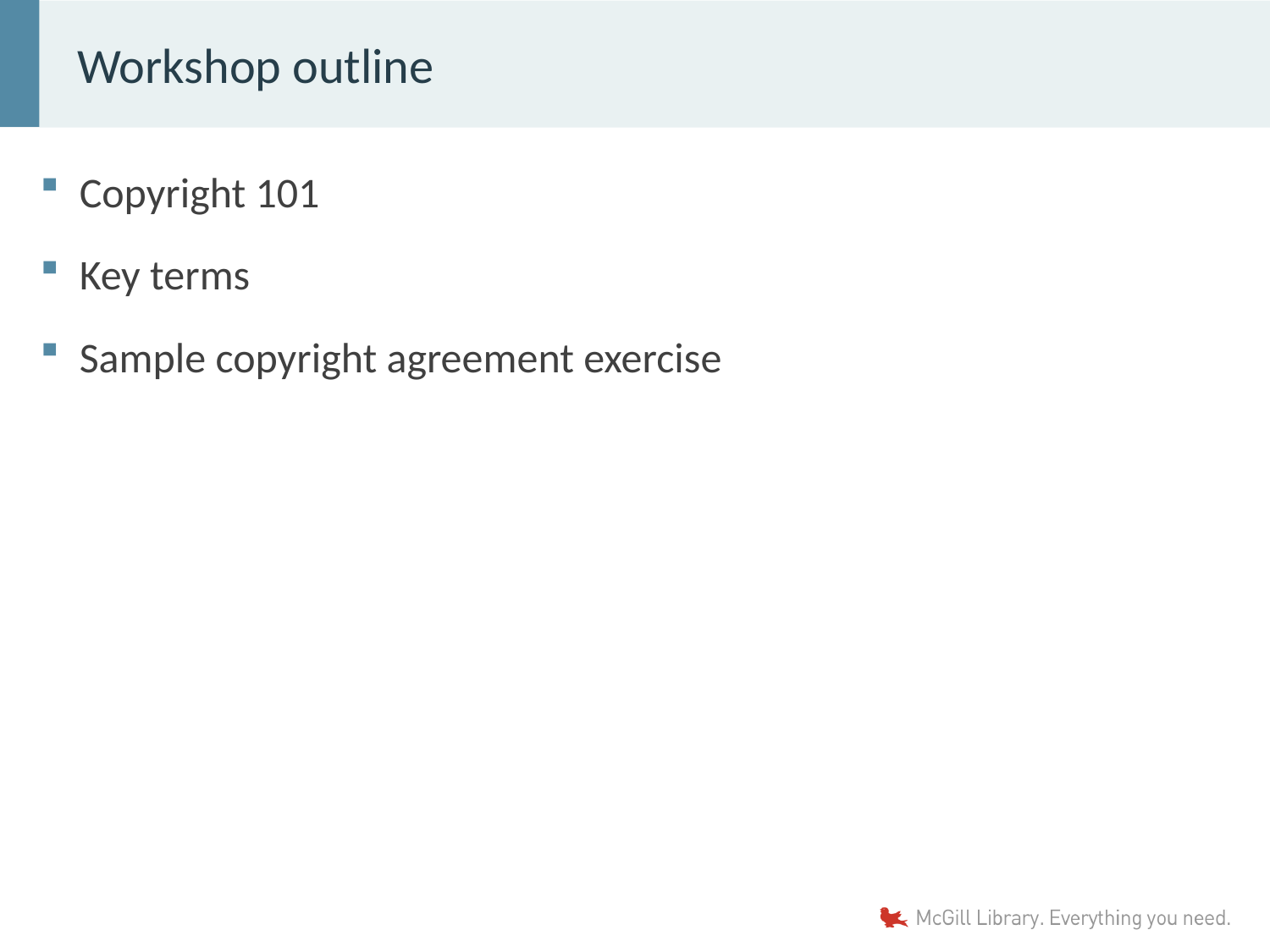

# Workshop outline
Copyright 101
Key terms
Sample copyright agreement exercise